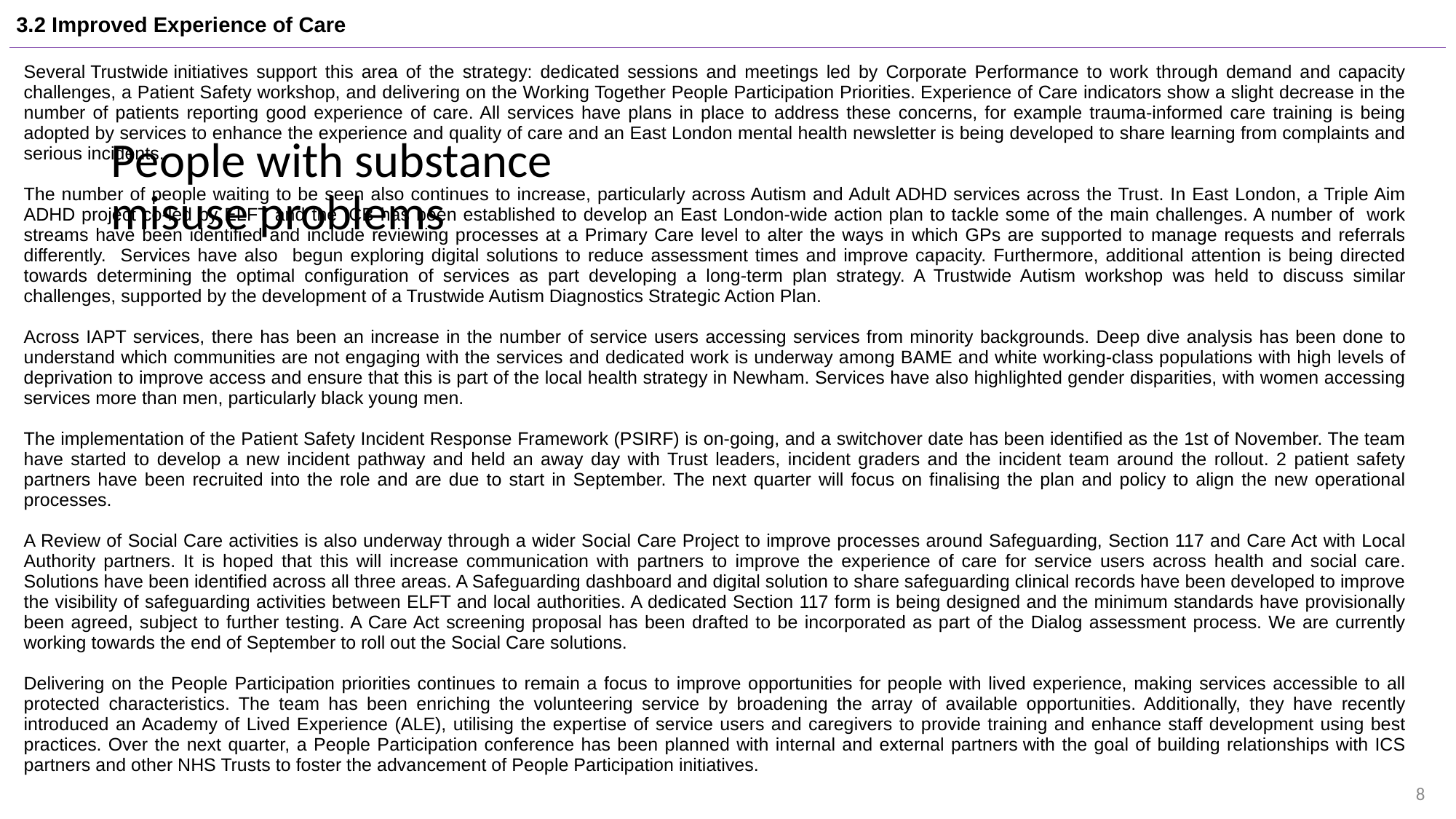

3.2 Improved Experience of Care
# People with substance misuse problems
| Several Trustwide initiatives support this area of the strategy: dedicated sessions and meetings led by Corporate Performance to work through demand and capacity challenges, a Patient Safety workshop, and delivering on the Working Together People Participation Priorities. Experience of Care indicators show a slight decrease in the number of patients reporting good experience of care. All services have plans in place to address these concerns, for example trauma-informed care training is being adopted by services to enhance the experience and quality of care and an East London mental health newsletter is being developed to share learning from complaints and serious incidents.  The number of people waiting to be seen also continues to increase, particularly across Autism and Adult ADHD services across the Trust. In East London, a Triple Aim ADHD project co-led by ELFT and the ICB has been established to develop an East London-wide action plan to tackle some of the main challenges. A number of work streams have been identified and include reviewing processes at a Primary Care level to alter the ways in which GPs are supported to manage requests and referrals differently. Services have also begun exploring digital solutions to reduce assessment times and improve capacity. Furthermore, additional attention is being directed towards determining the optimal configuration of services as part developing a long-term plan strategy. A Trustwide Autism workshop was held to discuss similar challenges, supported by the development of a Trustwide Autism Diagnostics Strategic Action Plan.  Across IAPT services, there has been an increase in the number of service users accessing services from minority backgrounds. Deep dive analysis has been done to understand which communities are not engaging with the services and dedicated work is underway among BAME and white working-class populations with high levels of deprivation to improve access and ensure that this is part of the local health strategy in Newham. Services have also highlighted gender disparities, with women accessing services more than men, particularly black young men.  The implementation of the Patient Safety Incident Response Framework (PSIRF) is on-going, and a switchover date has been identified as the 1st of November. The team have started to develop a new incident pathway and held an away day with Trust leaders, incident graders and the incident team around the rollout. 2 patient safety partners have been recruited into the role and are due to start in September. The next quarter will focus on finalising the plan and policy to align the new operational processes.  A Review of Social Care activities is also underway through a wider Social Care Project to improve processes around Safeguarding, Section 117 and Care Act with Local Authority partners. It is hoped that this will increase communication with partners to improve the experience of care for service users across health and social care. Solutions have been identified across all three areas. A Safeguarding dashboard and digital solution to share safeguarding clinical records have been developed to improve the visibility of safeguarding activities between ELFT and local authorities. A dedicated Section 117 form is being designed and the minimum standards have provisionally been agreed, subject to further testing. A Care Act screening proposal has been drafted to be incorporated as part of the Dialog assessment process. We are currently working towards the end of September to roll out the Social Care solutions. Delivering on the People Participation priorities continues to remain a focus to improve opportunities for people with lived experience, making services accessible to all protected characteristics. The team has been enriching the volunteering service by broadening the array of available opportunities. Additionally, they have recently introduced an Academy of Lived Experience (ALE), utilising the expertise of service users and caregivers to provide training and enhance staff development using best practices. Over the next quarter, a People Participation conference has been planned with internal and external partners with the goal of building relationships with ICS partners and other NHS Trusts to foster the advancement of People Participation initiatives. |
| --- |
|  |
8